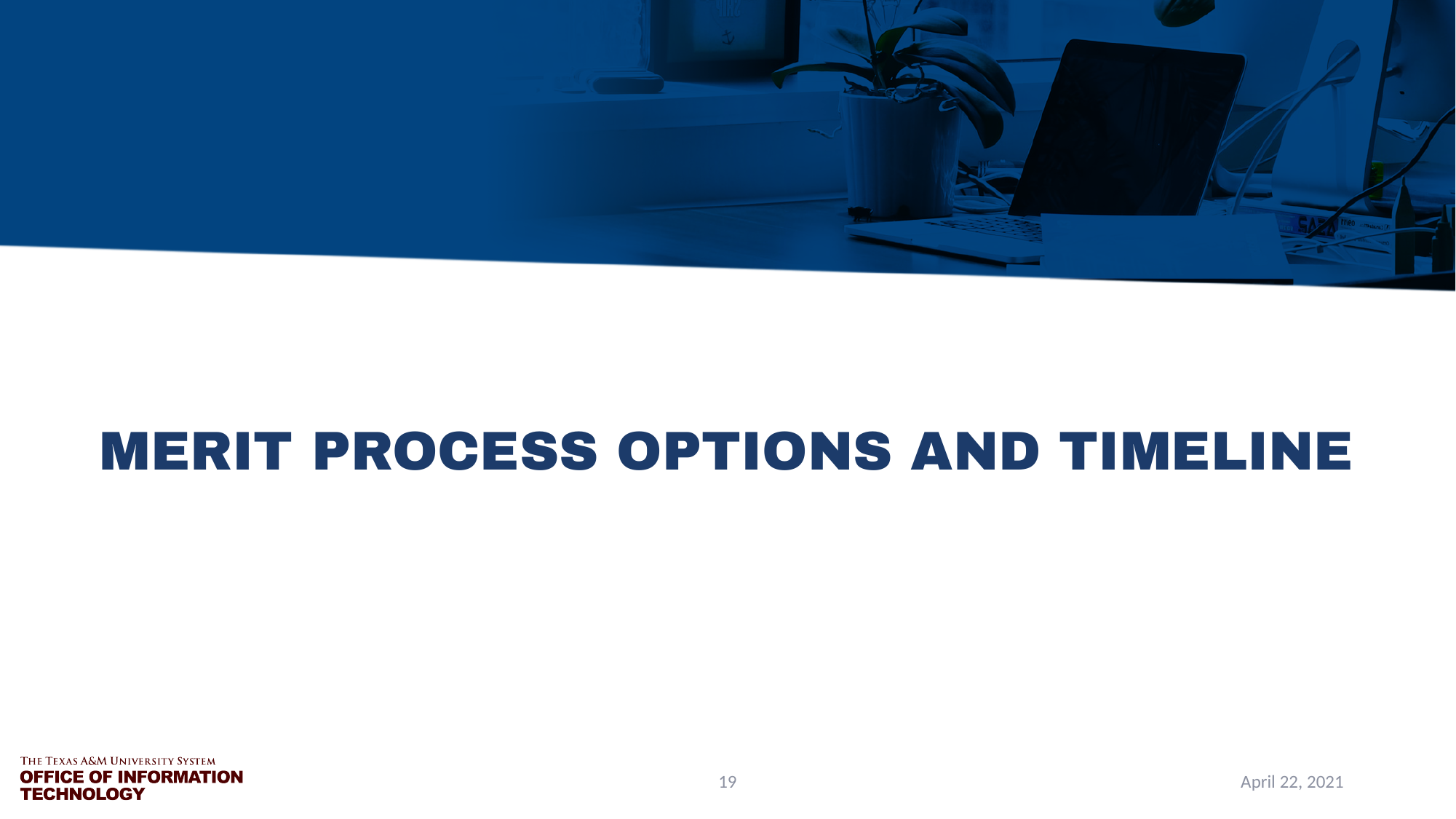

# Merit Process Options and Timeline
19
April 22, 2021